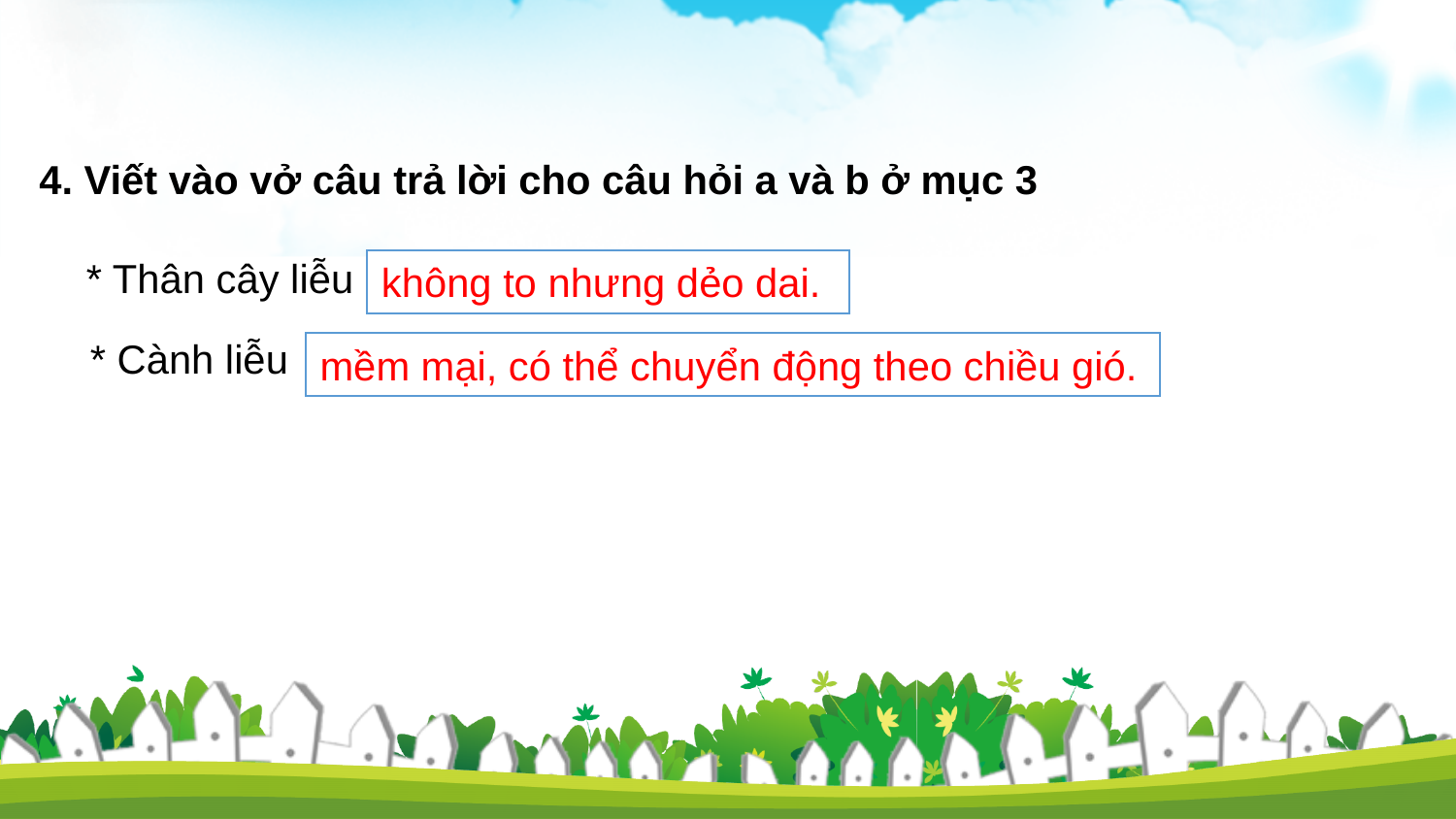

4. Viết vào vở câu trả lời cho câu hỏi a và b ở mục 3
* Thân cây liễu (……)
không to nhưng dẻo dai.
* Cành liễu  (…….)
mềm mại, có thể chuyển động theo chiều gió.